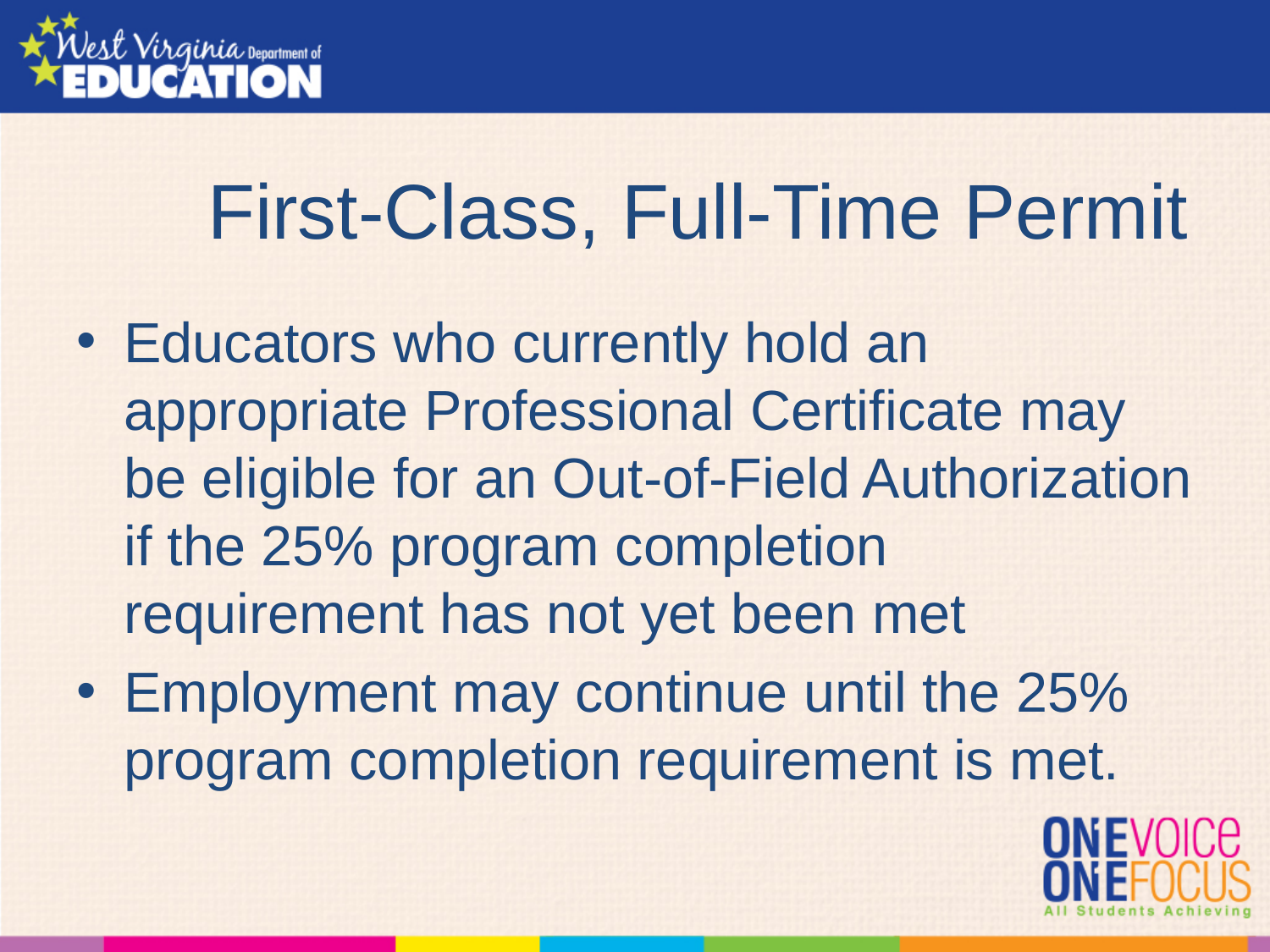

# First-Class, Full-Time Permit
Educators who currently hold an appropriate Professional Certificate may be eligible for an Out-of-Field Authorization if the 25% program completion requirement has not yet been met
Employment may continue until the 25% program completion requirement is met.